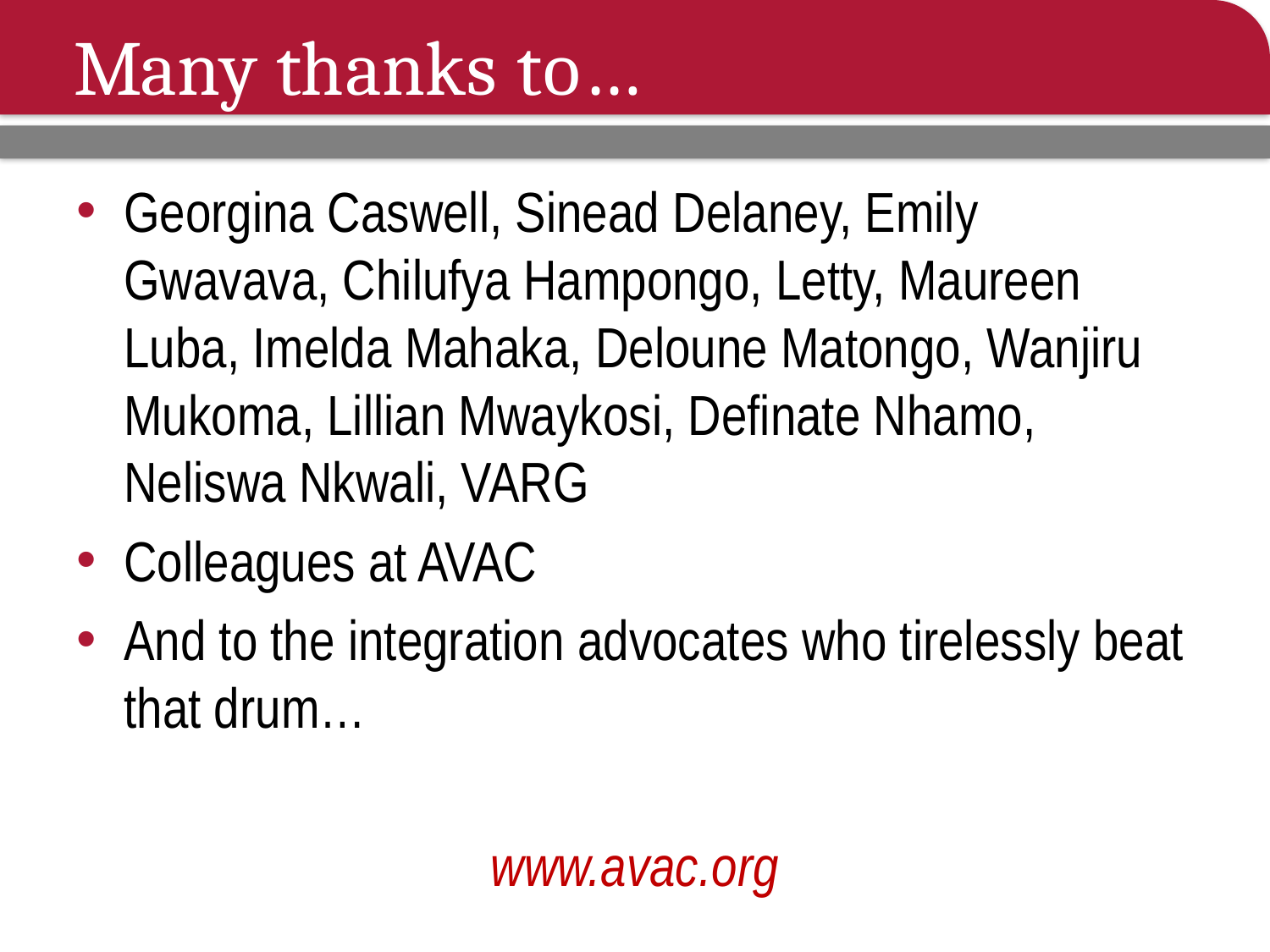

# Many thanks to…
Georgina Caswell, Sinead Delaney, Emily Gwavava, Chilufya Hampongo, Letty, Maureen Luba, Imelda Mahaka, Deloune Matongo, Wanjiru Mukoma, Lillian Mwaykosi, Definate Nhamo, Neliswa Nkwali, VARG
Colleagues at AVAC
And to the integration advocates who tirelessly beat that drum…

www.avac.org